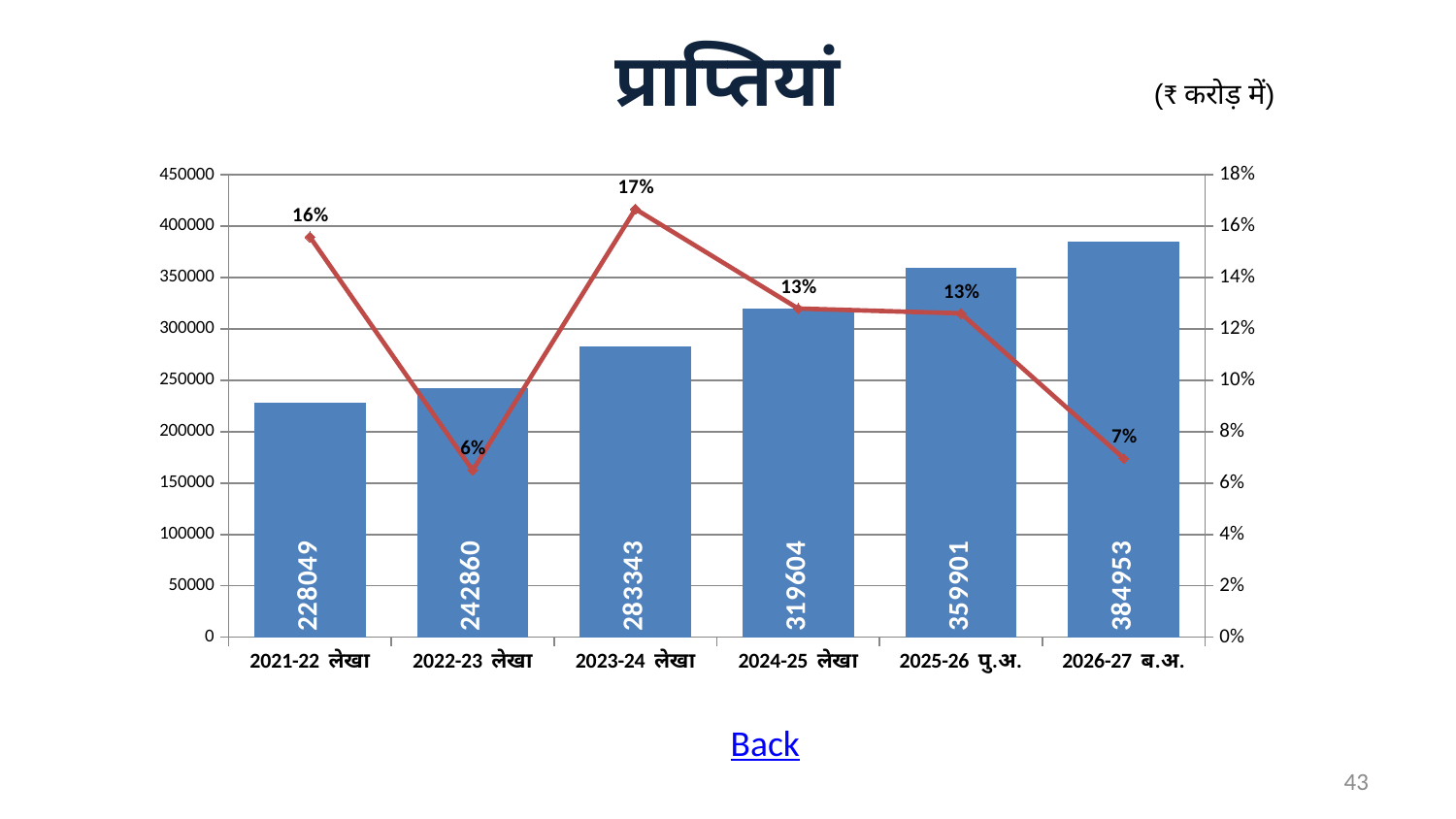

प्राप्तियां
(₹ करोड़ में)

### Chart

| Category | जीएसडीपी | % |
|---|---|---|
| 2021-22  लेखा | 228048.80000000002 | 0.1558479472883955 |
| 2022-23  लेखा | 242860.16 | 0.0649482040686027 |
| 2023-24  लेखा | 283343.06 | 0.16669222321190919 |
| 2024-25  लेखा | 319603.5 | 0.12797363026996322 |
| 2025-26  पु.अ. | 359900.62999999995 | 0.12608475814563969 |
| 2026-27  ब.अ. | 384952.54000000004 | 0.0696078525897554 |
Back
43